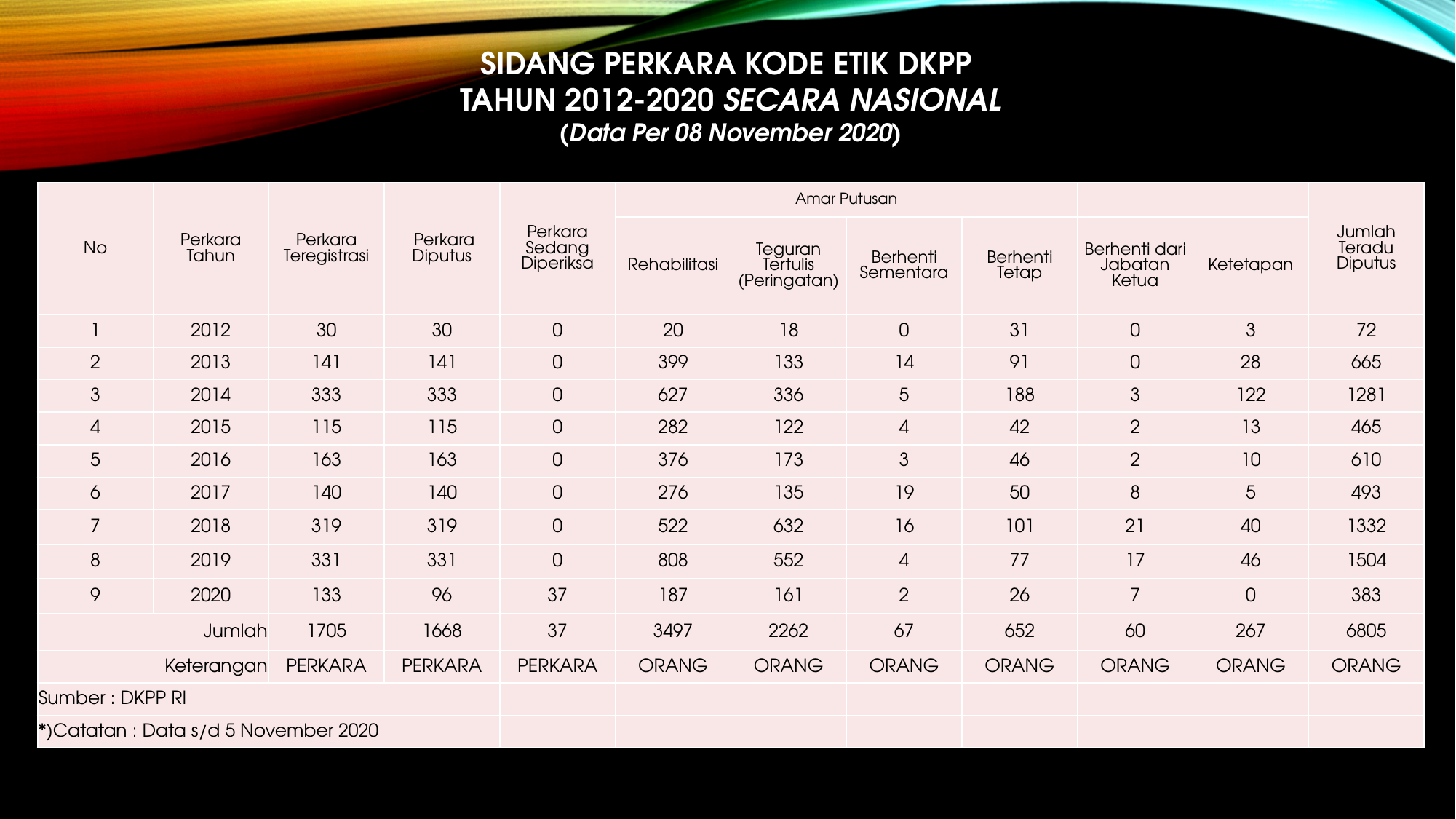

SIDANG PERKARA KODE ETIK DKPP
TAHUN 2012-2020 SECARA NASIONAL
(Data Per 08 November 2020)
| No | Perkara Tahun | Perkara Teregistrasi | Perkara Diputus | Perkara Sedang Diperiksa | Amar Putusan |  |  |  |  |  | Jumlah Teradu Diputus |
| --- | --- | --- | --- | --- | --- | --- | --- | --- | --- | --- | --- |
|  |  |  |  |  | Rehabilitasi | Teguran Tertulis (Peringatan) | Berhenti Sementara | Berhenti Tetap | Berhenti dari Jabatan Ketua | Ketetapan |  |
| 1 | 2012 | 30 | 30 | 0 | 20 | 18 | 0 | 31 | 0 | 3 | 72 |
| 2 | 2013 | 141 | 141 | 0 | 399 | 133 | 14 | 91 | 0 | 28 | 665 |
| 3 | 2014 | 333 | 333 | 0 | 627 | 336 | 5 | 188 | 3 | 122 | 1281 |
| 4 | 2015 | 115 | 115 | 0 | 282 | 122 | 4 | 42 | 2 | 13 | 465 |
| 5 | 2016 | 163 | 163 | 0 | 376 | 173 | 3 | 46 | 2 | 10 | 610 |
| 6 | 2017 | 140 | 140 | 0 | 276 | 135 | 19 | 50 | 8 | 5 | 493 |
| 7 | 2018 | 319 | 319 | 0 | 522 | 632 | 16 | 101 | 21 | 40 | 1332 |
| 8 | 2019 | 331 | 331 | 0 | 808 | 552 | 4 | 77 | 17 | 46 | 1504 |
| 9 | 2020 | 133 | 96 | 37 | 187 | 161 | 2 | 26 | 7 | 0 | 383 |
| Jumlah |  | 1705 | 1668 | 37 | 3497 | 2262 | 67 | 652 | 60 | 267 | 6805 |
| Keterangan |  | PERKARA | PERKARA | PERKARA | ORANG | ORANG | ORANG | ORANG | ORANG | ORANG | ORANG |
| Sumber : DKPP RI |  |  |  |  |  |  |  |  |  |  |  |
| \*)Catatan : Data s/d 5 November 2020 |  |  |  |  |  |  |  |  |  |  |  |